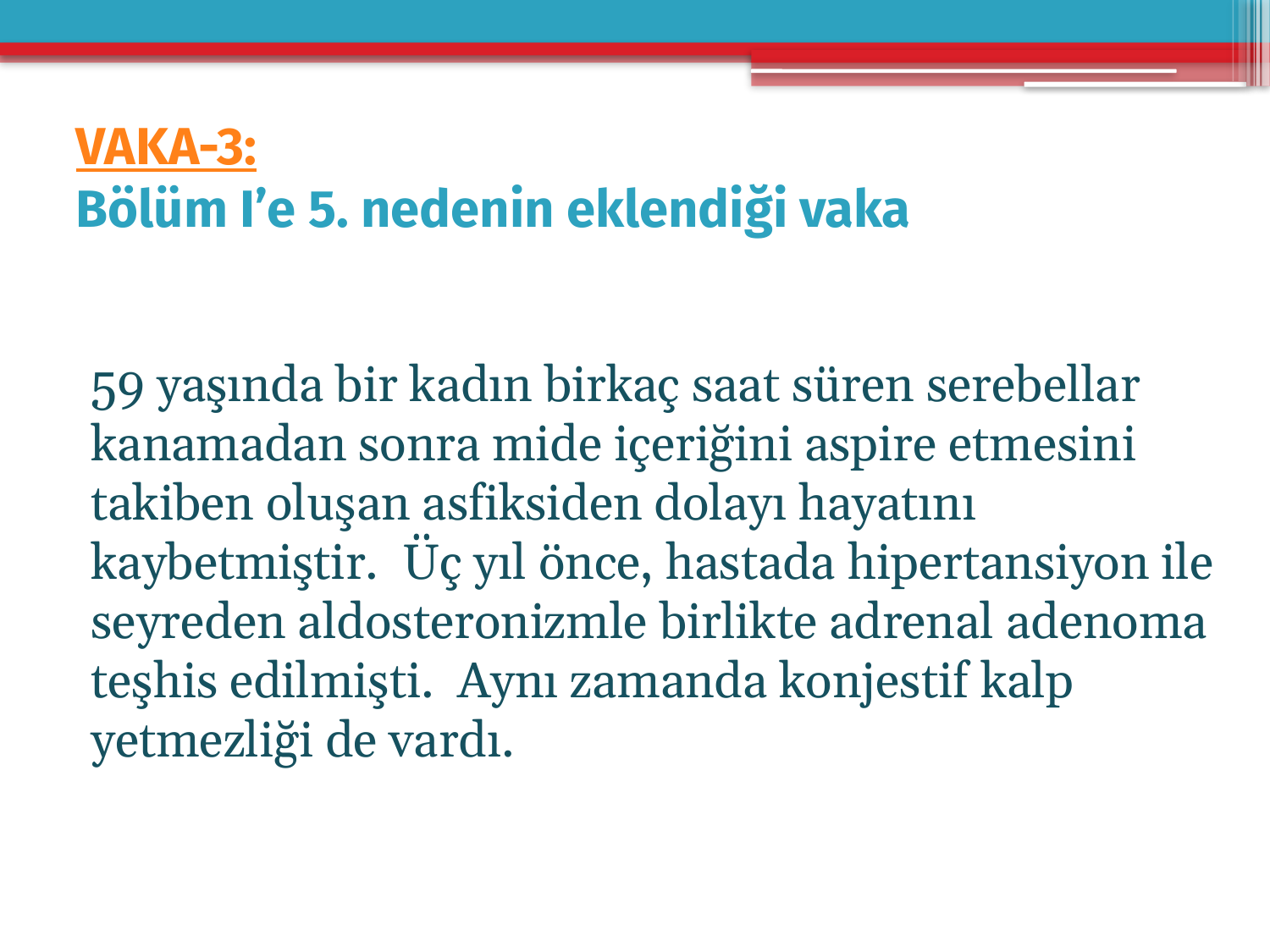

# VAKA-3: Bölüm I’e 5. nedenin eklendiği vaka
59 yaşında bir kadın birkaç saat süren serebellar kanamadan sonra mide içeriğini aspire etmesini takiben oluşan asfiksiden dolayı hayatını kaybetmiştir.  Üç yıl önce, hastada hipertansiyon ile seyreden aldosteronizmle birlikte adrenal adenoma teşhis edilmişti.  Aynı zamanda konjestif kalp yetmezliği de vardı.